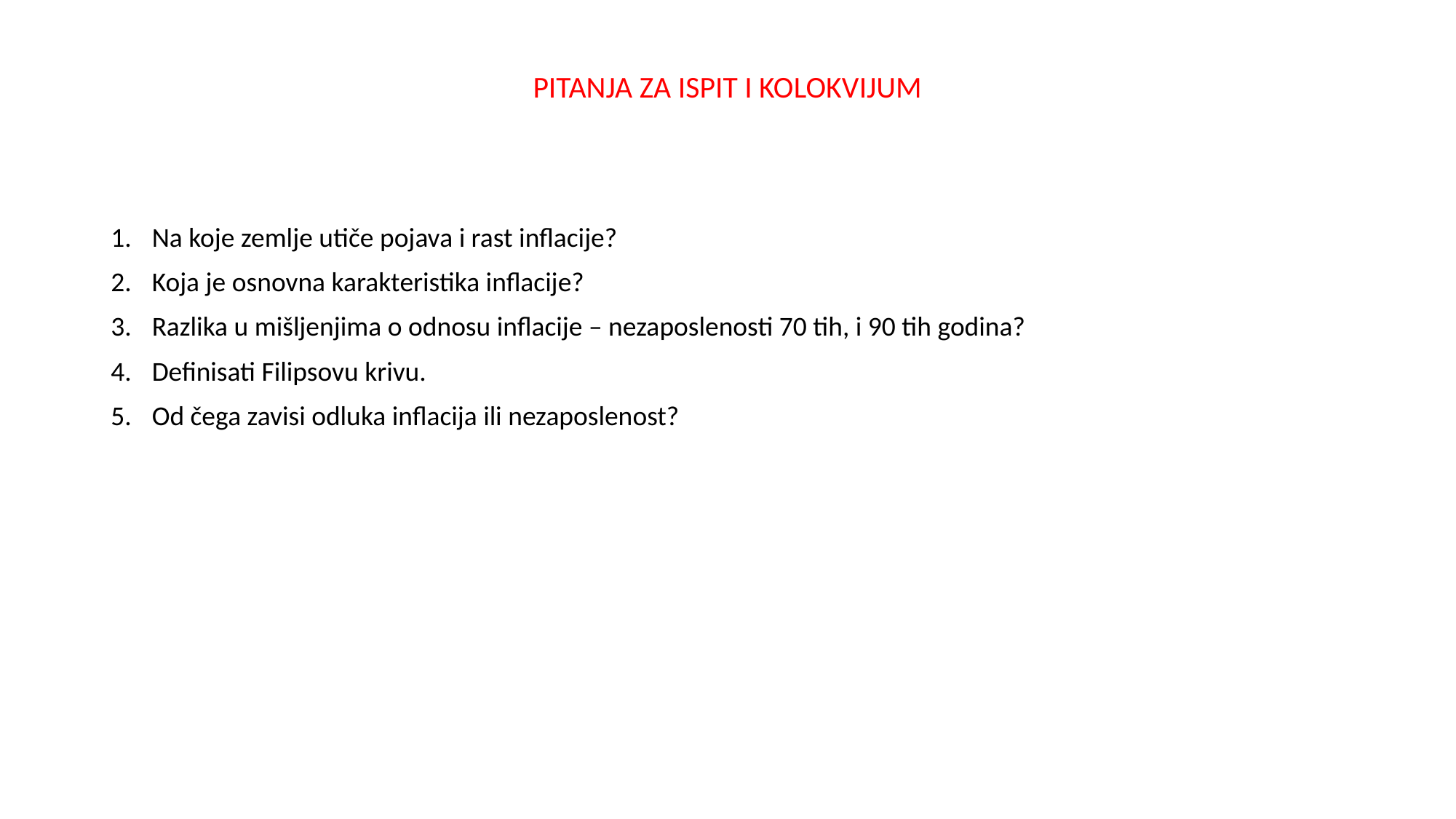

# PITANJA ZA ISPIT I KOLOKVIJUM
Na koje zemlje utiče pojava i rast inflacije?
Koja je osnovna karakteristika inflacije?
Razlika u mišljenjima o odnosu inflacije – nezaposlenosti 70 tih, i 90 tih godina?
Definisati Filipsovu krivu.
Od čega zavisi odluka inflacija ili nezaposlenost?